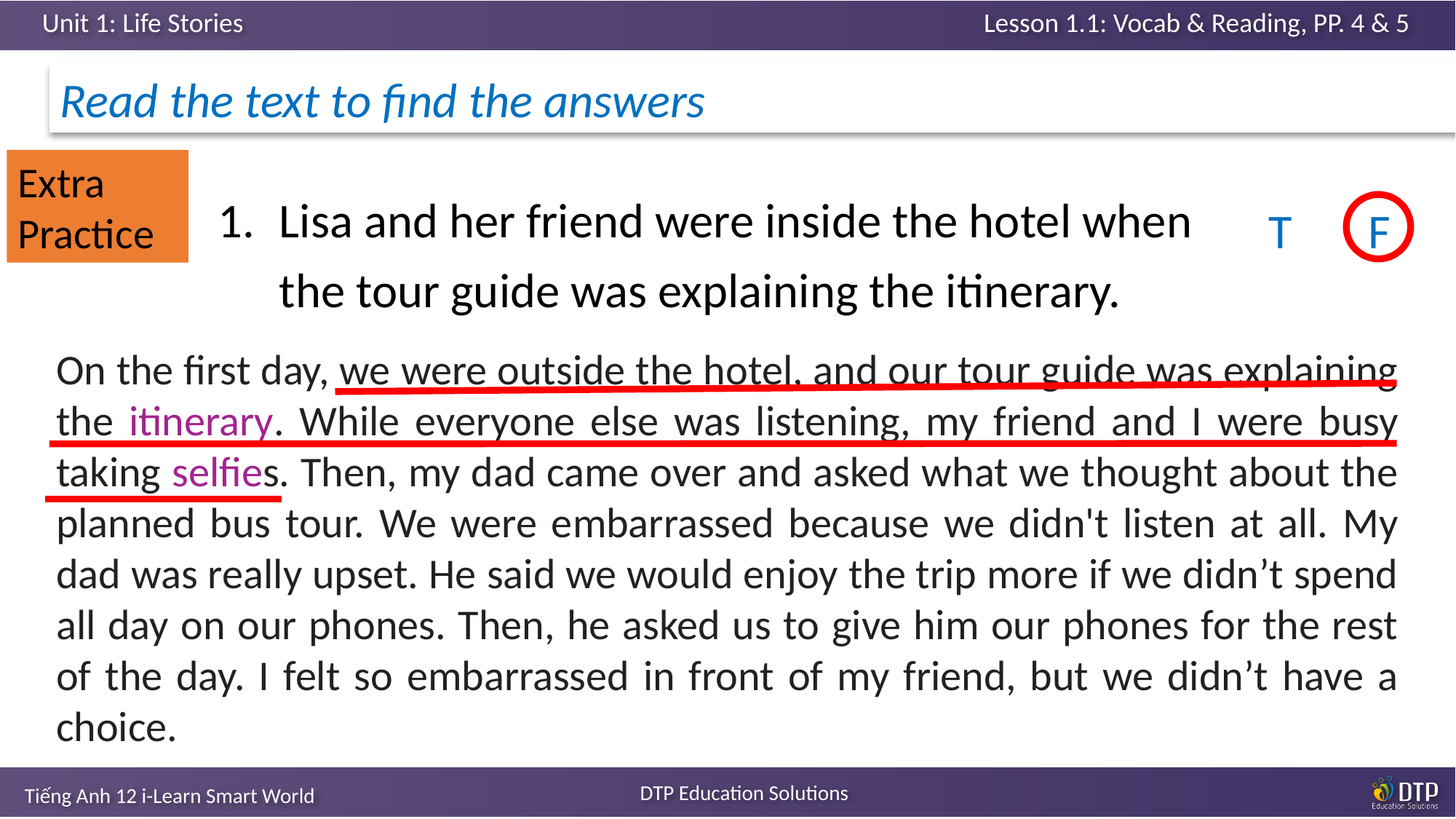

Read the text to find the answers
Extra Practice
Lisa and her friend were inside the hotel when the tour guide was explaining the itinerary.

T       F
On the first day, we were outside the hotel, and our tour guide was explaining the itinerary. While everyone else was listening, my friend and I were busy taking selfies. Then, my dad came over and asked what we thought about the planned bus tour. We were embarrassed because we didn't listen at all. My dad was really upset. He said we would enjoy the trip more if we didn’t spend all day on our phones. Then, he asked us to give him our phones for the rest of the day. I felt so embarrassed in front of my friend, but we didn’t have a choice.